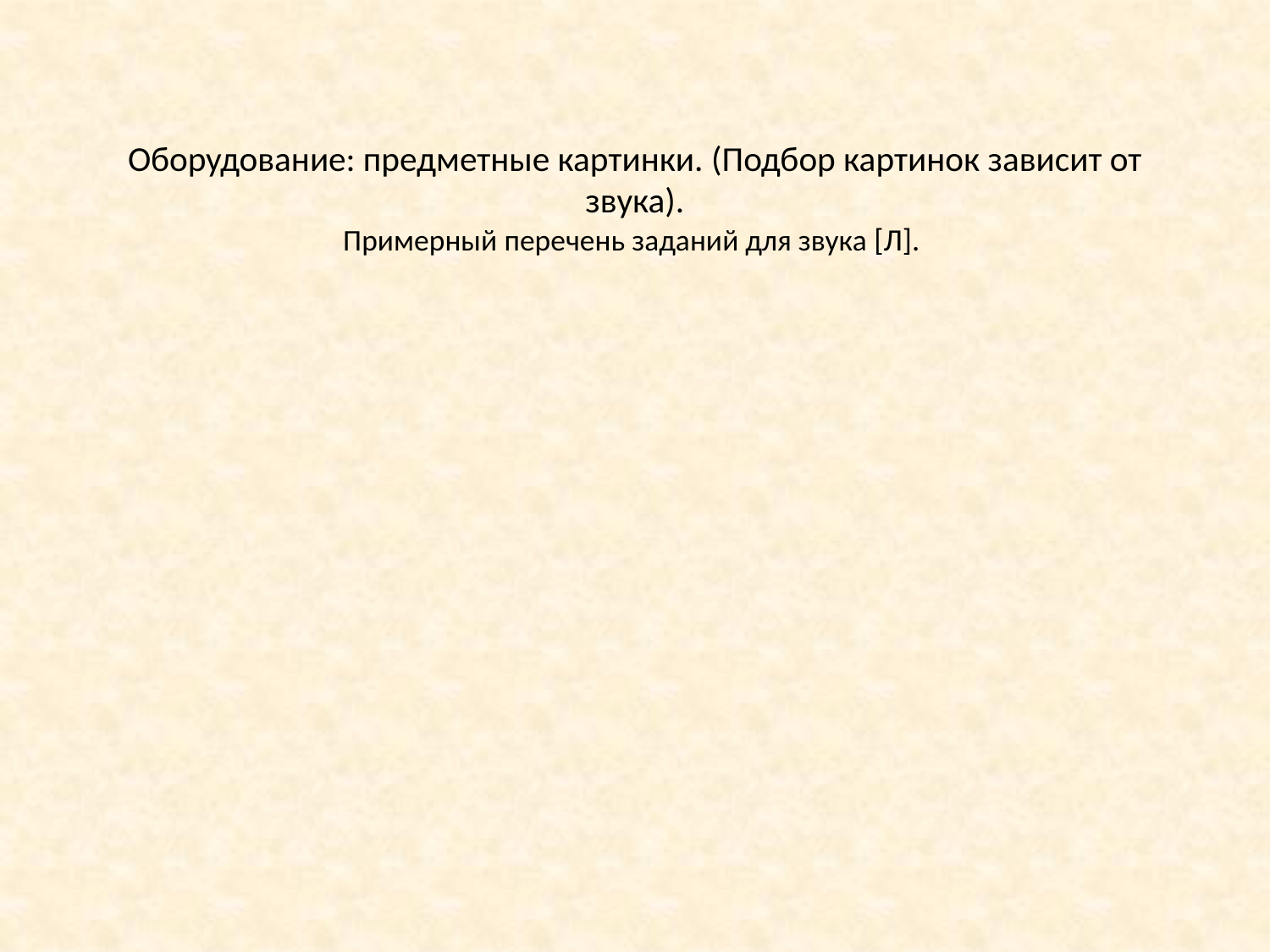

# Оборудование: предметные картинки. (Подбор картинок зависит от звука). Примерный перечень заданий для звука [Л].